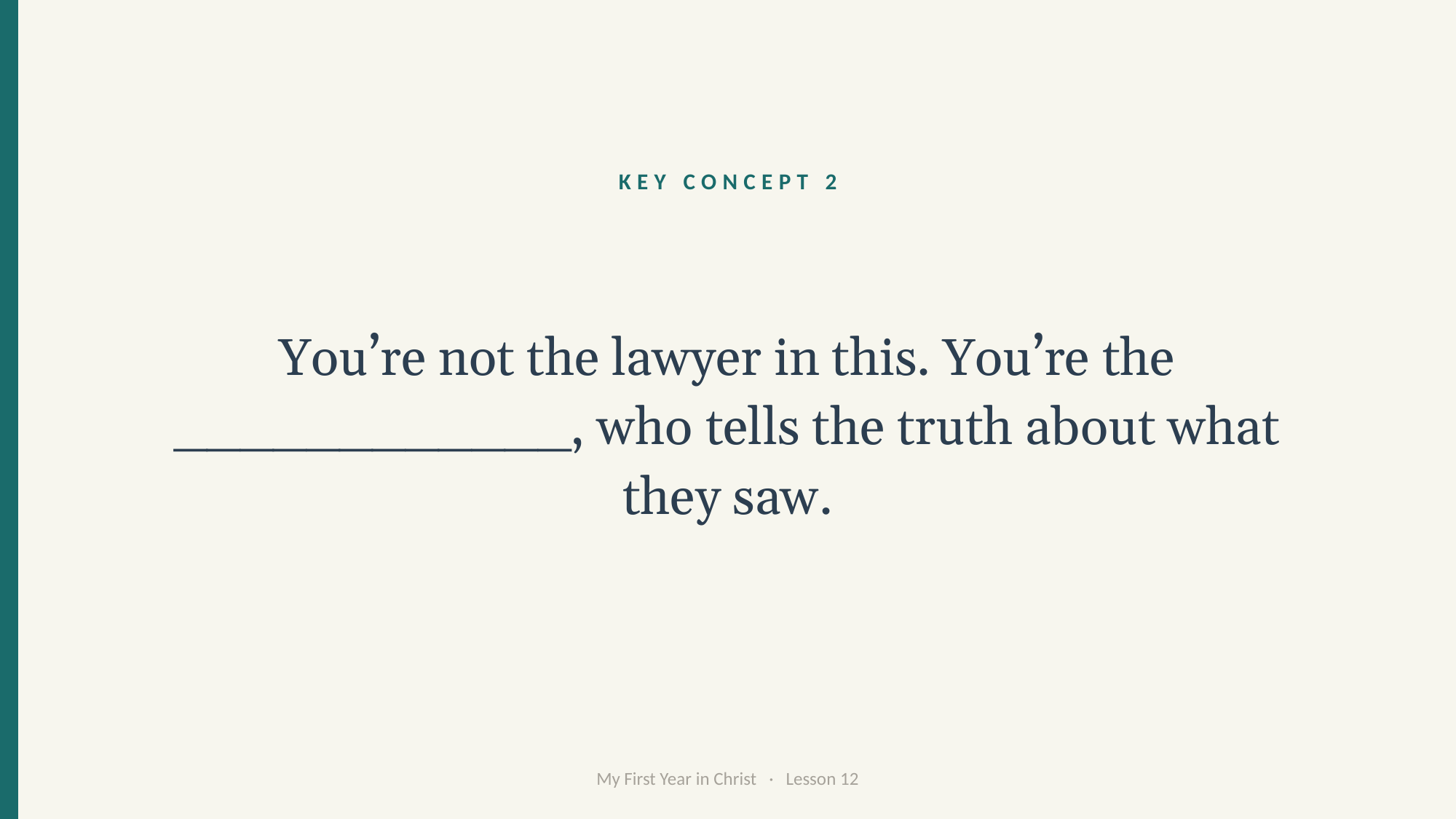

KEY CONCEPT 2
You’re not the lawyer in this. You’re the ____________, who tells the truth about what they saw.
My First Year in Christ   ·   Lesson 12